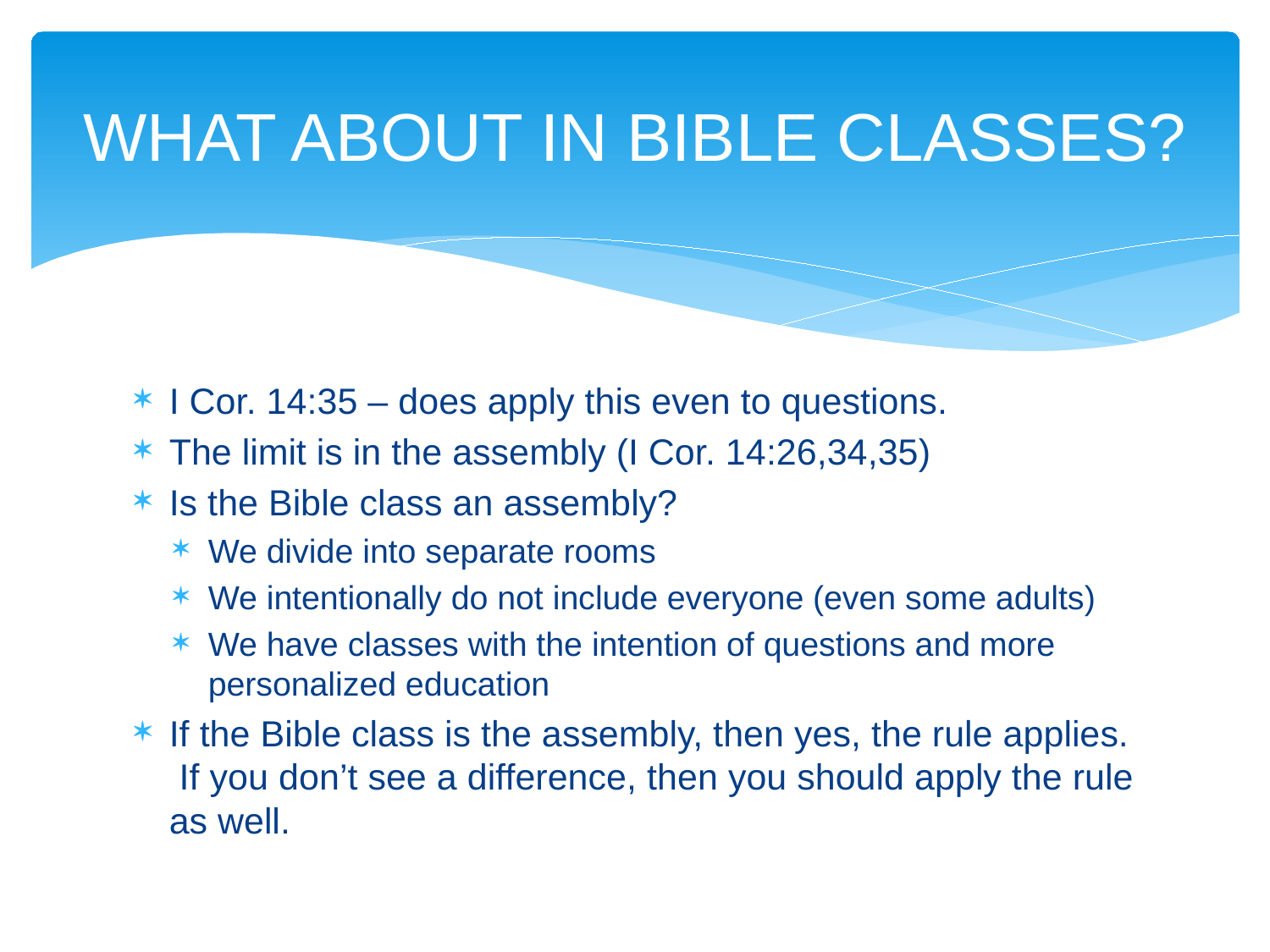

# WHAT ABOUT IN BIBLE CLASSES?
I Cor. 14:35 – does apply this even to questions.
The limit is in the assembly (I Cor. 14:26,34,35)
Is the Bible class an assembly?
We divide into separate rooms
We intentionally do not include everyone (even some adults)
We have classes with the intention of questions and more personalized education
If the Bible class is the assembly, then yes, the rule applies.  If you don’t see a difference, then you should apply the rule as well.